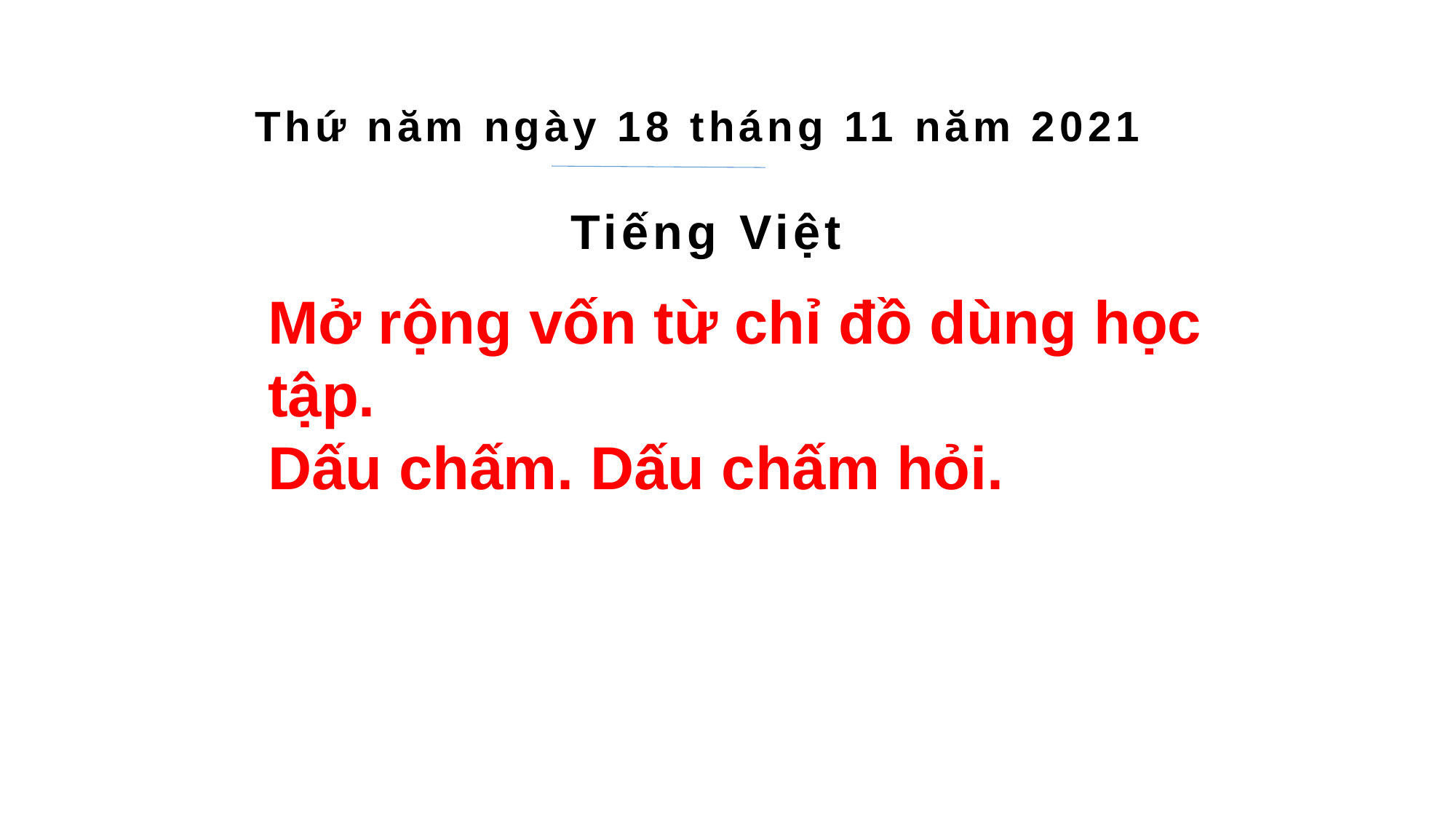

Thứ năm ngày 18 tháng 11 năm 2021

Tiếng Việt
Mở rộng vốn từ chỉ dụng cụ học tậ
Mở rộng vốn từ chỉ đồ dùng học tập.
Dấu chấm. Dấu chấm hỏi.